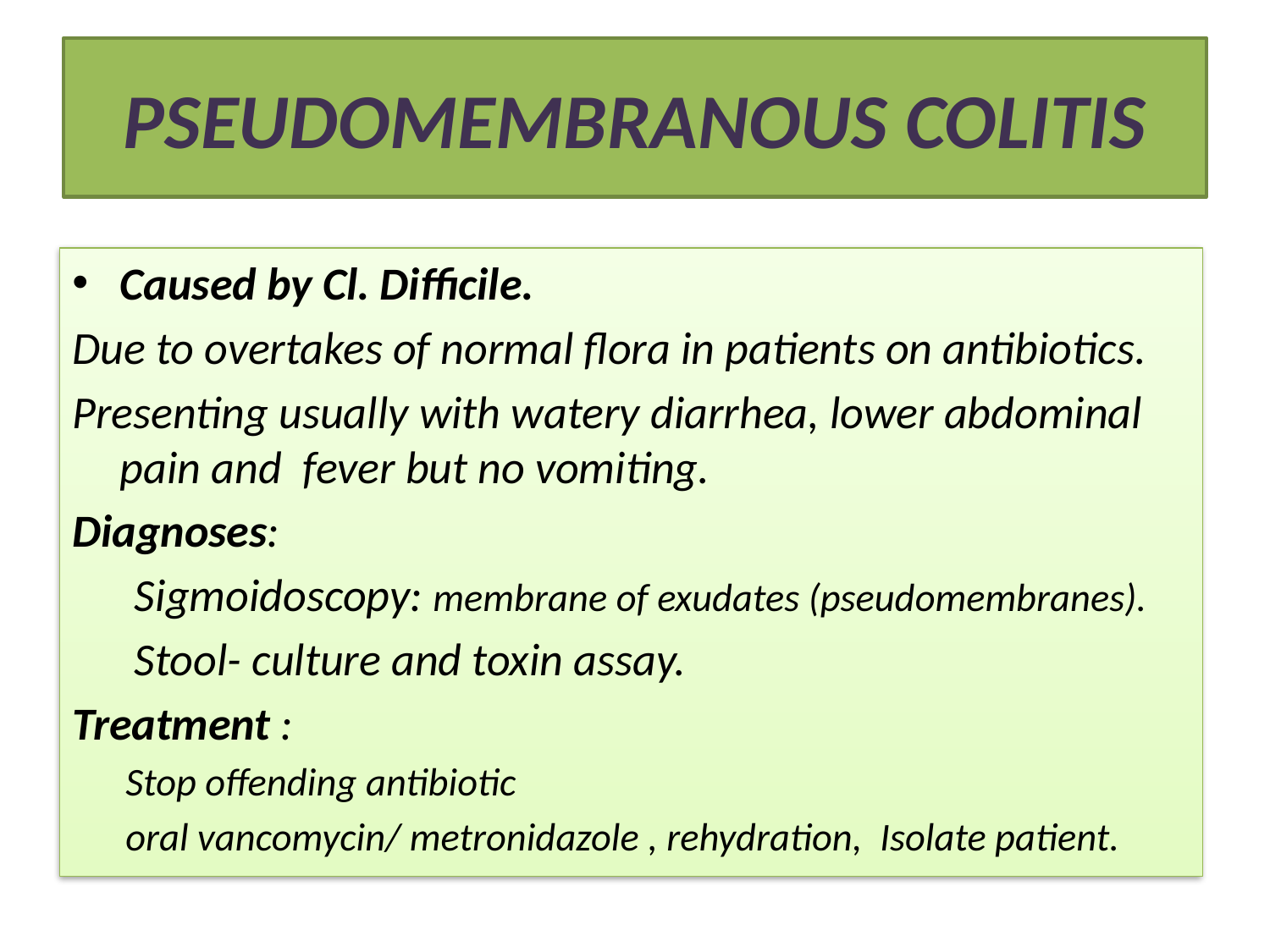

# PSEUDOMEMBRANOUS COLITIS
Caused by Cl. Difficile.
Due to overtakes of normal flora in patients on antibiotics.
Presenting usually with watery diarrhea, lower abdominal pain and  fever but no vomiting.
Diagnoses:
      Sigmoidoscopy: membrane of exudates (pseudomembranes).
      Stool- culture and toxin assay.
Treatment :
      Stop offending antibiotic
      oral vancomycin/ metronidazole , rehydration,  Isolate patient.